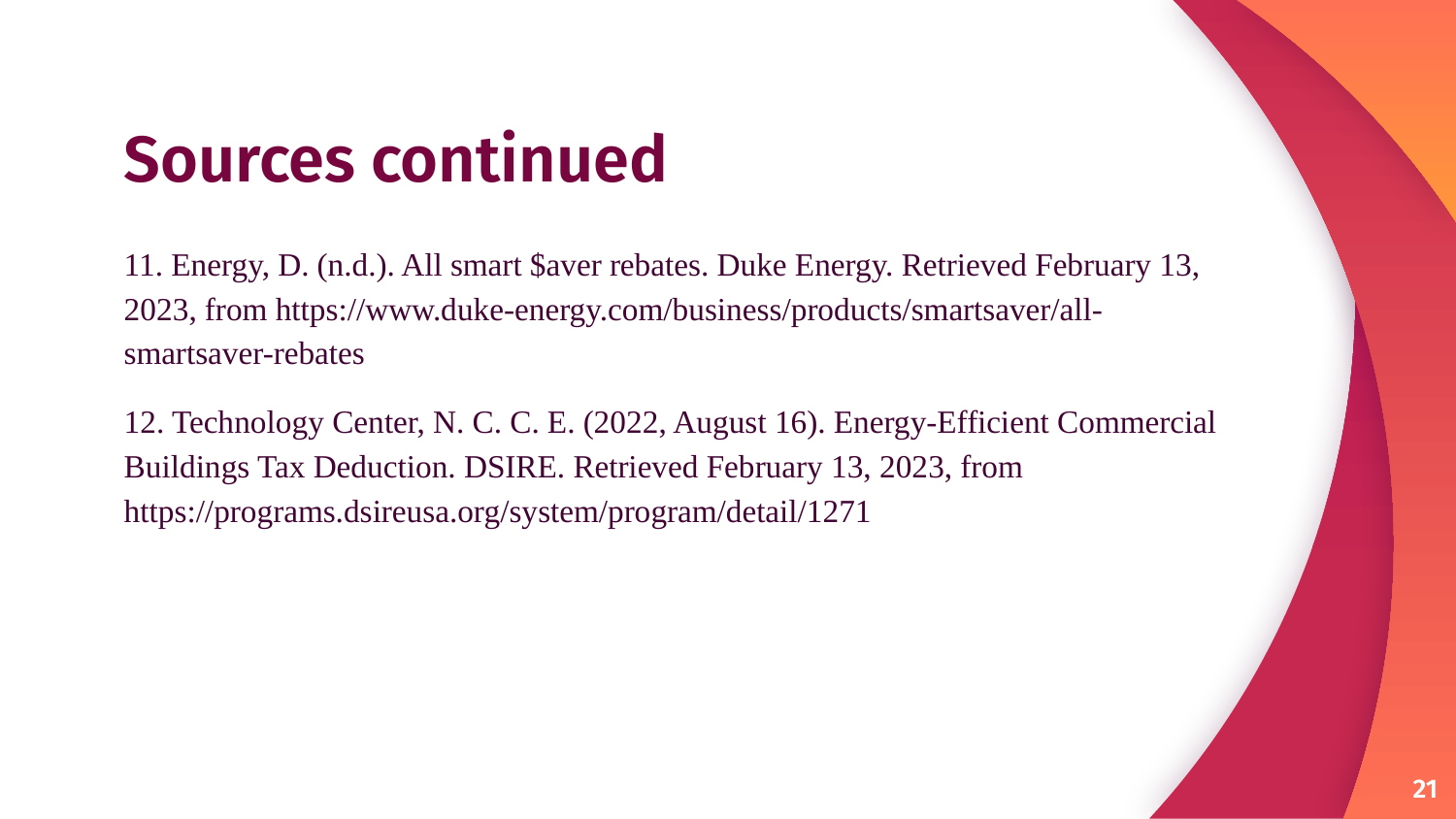

# Sources continued
11. Energy, D. (n.d.). All smart $aver rebates. Duke Energy. Retrieved February 13, 2023, from https://www.duke-energy.com/business/products/smartsaver/all-smartsaver-rebates
12. Technology Center, N. C. C. E. (2022, August 16). Energy-Efficient Commercial Buildings Tax Deduction. DSIRE. Retrieved February 13, 2023, from https://programs.dsireusa.org/system/program/detail/1271
21